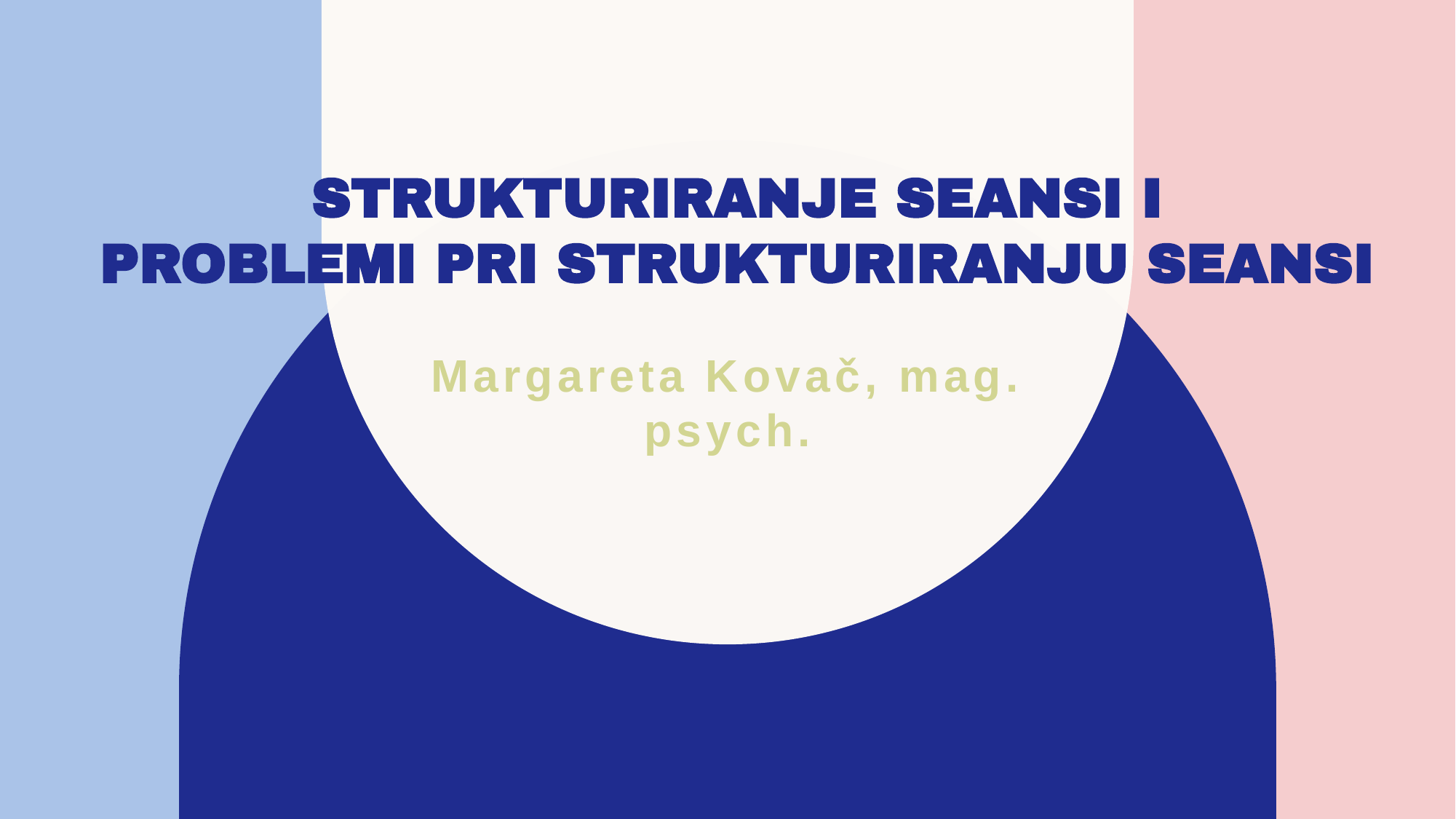

# Strukturiranje seansi i Problemi pri strukturiranju seansi
Margareta Kovač, mag. psych.